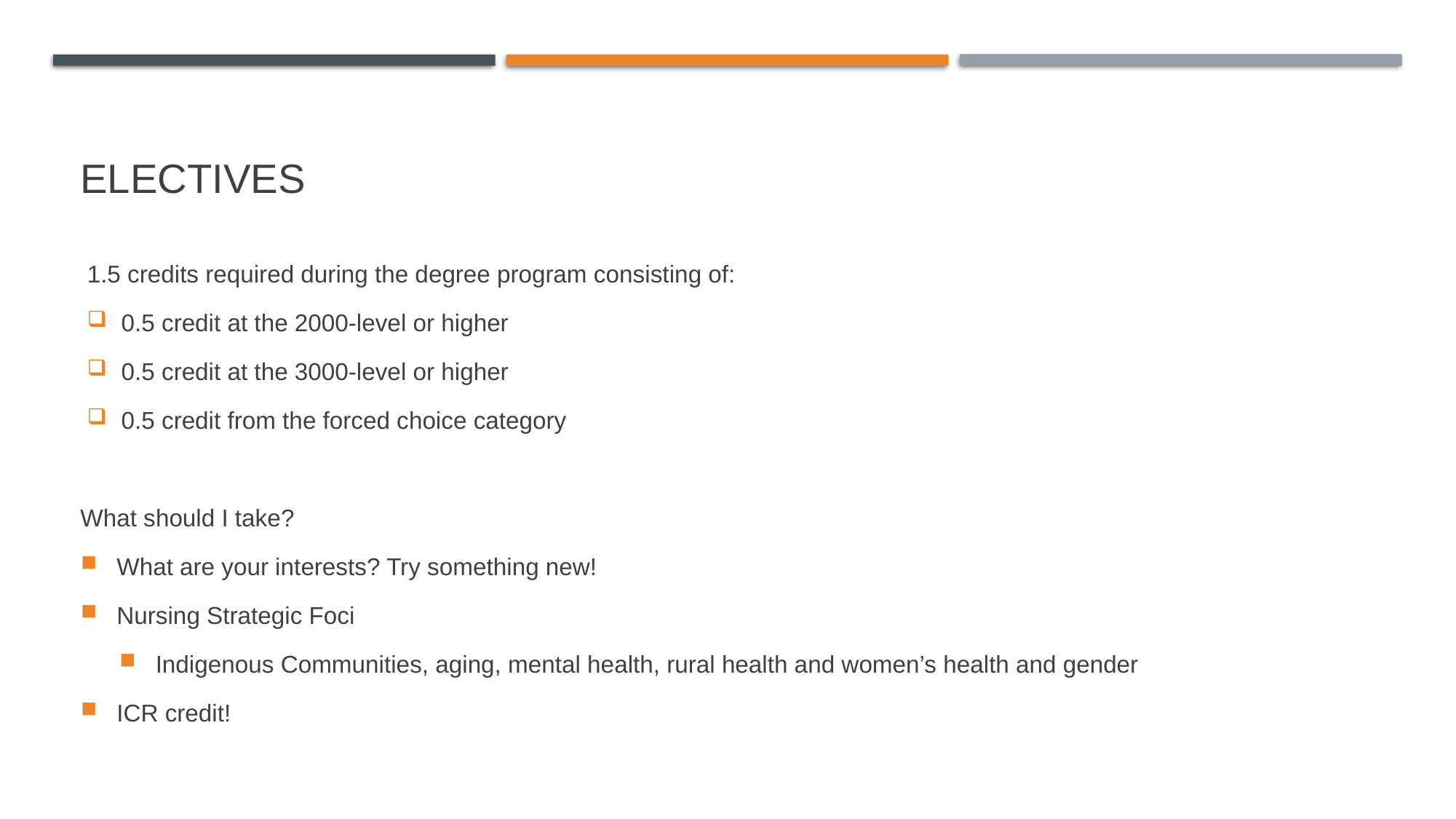

# ELECTIVES
1.5 credits required during the degree program consisting of:
0.5 credit at the 2000-level or higher
0.5 credit at the 3000-level or higher
0.5 credit from the forced choice category

What should I take?
What are your interests? Try something new!
Nursing Strategic Foci
Indigenous Communities, aging, mental health, rural health and women’s health and gender
ICR credit!